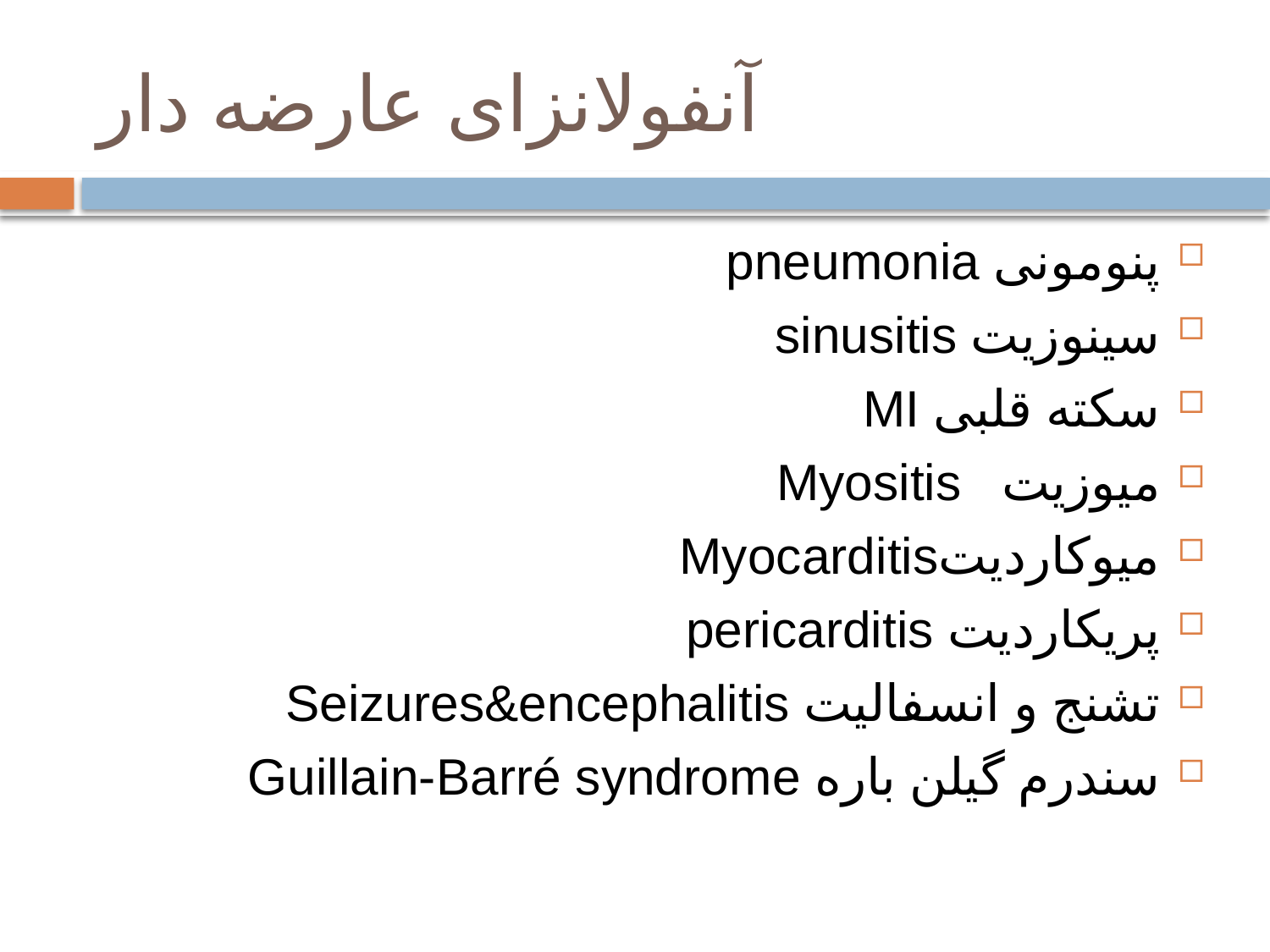

# آنفولانزای عارضه دار
پنومونی pneumonia
سینوزیت sinusitis
سکته قلبی MI
میوزیت   Myositis
میوکاردیتMyocarditis
پریکاردیت pericarditis
تشنج و انسفالیت Seizures&encephalitis
سندرم گیلن باره Guillain-Barré syndrome